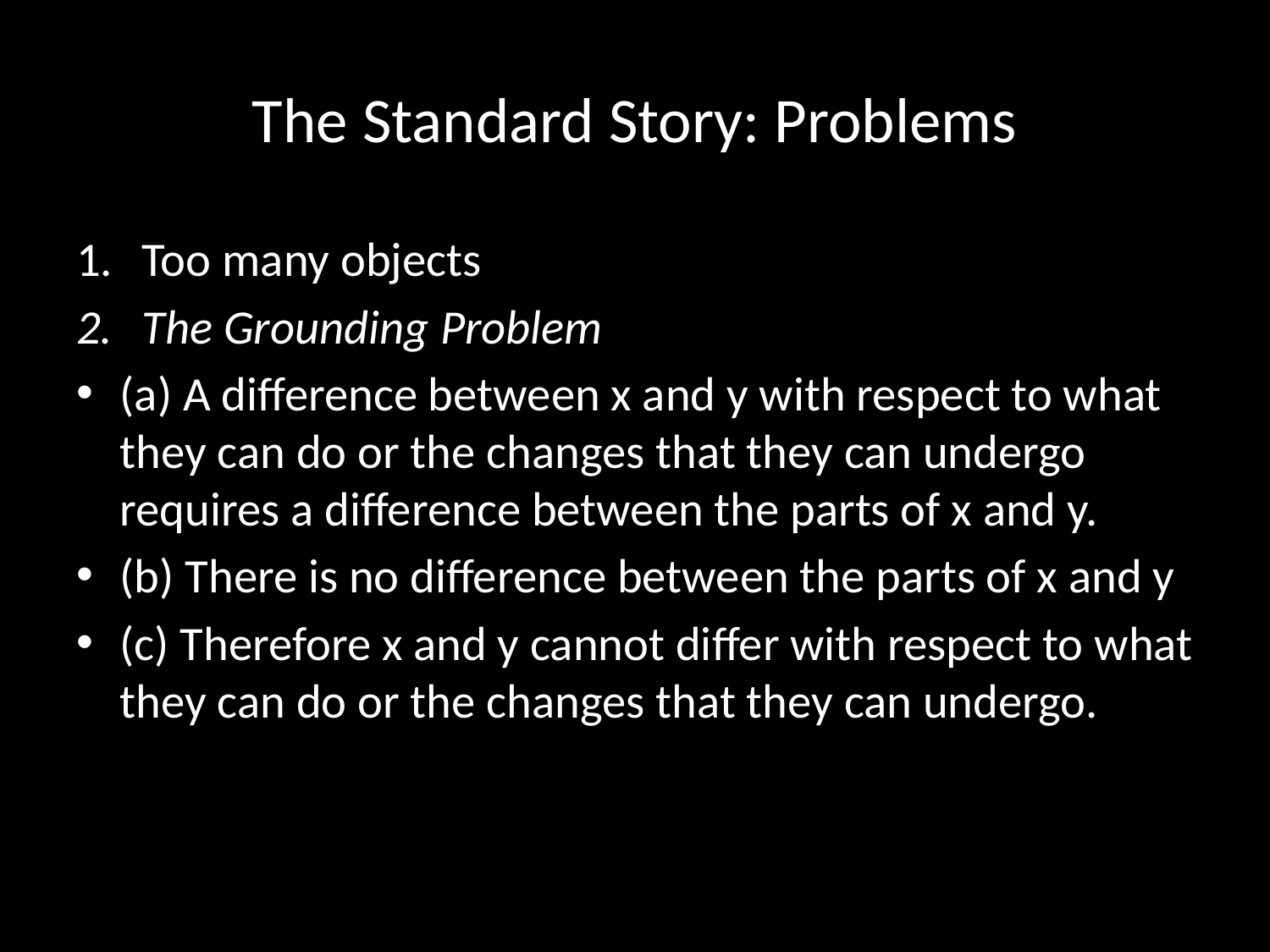

# The Standard Story: Problems
Too many objects
The Grounding Problem
(a) A difference between x and y with respect to what they can do or the changes that they can undergo requires a difference between the parts of x and y.
(b) There is no difference between the parts of x and y
(c) Therefore x and y cannot differ with respect to what they can do or the changes that they can undergo.